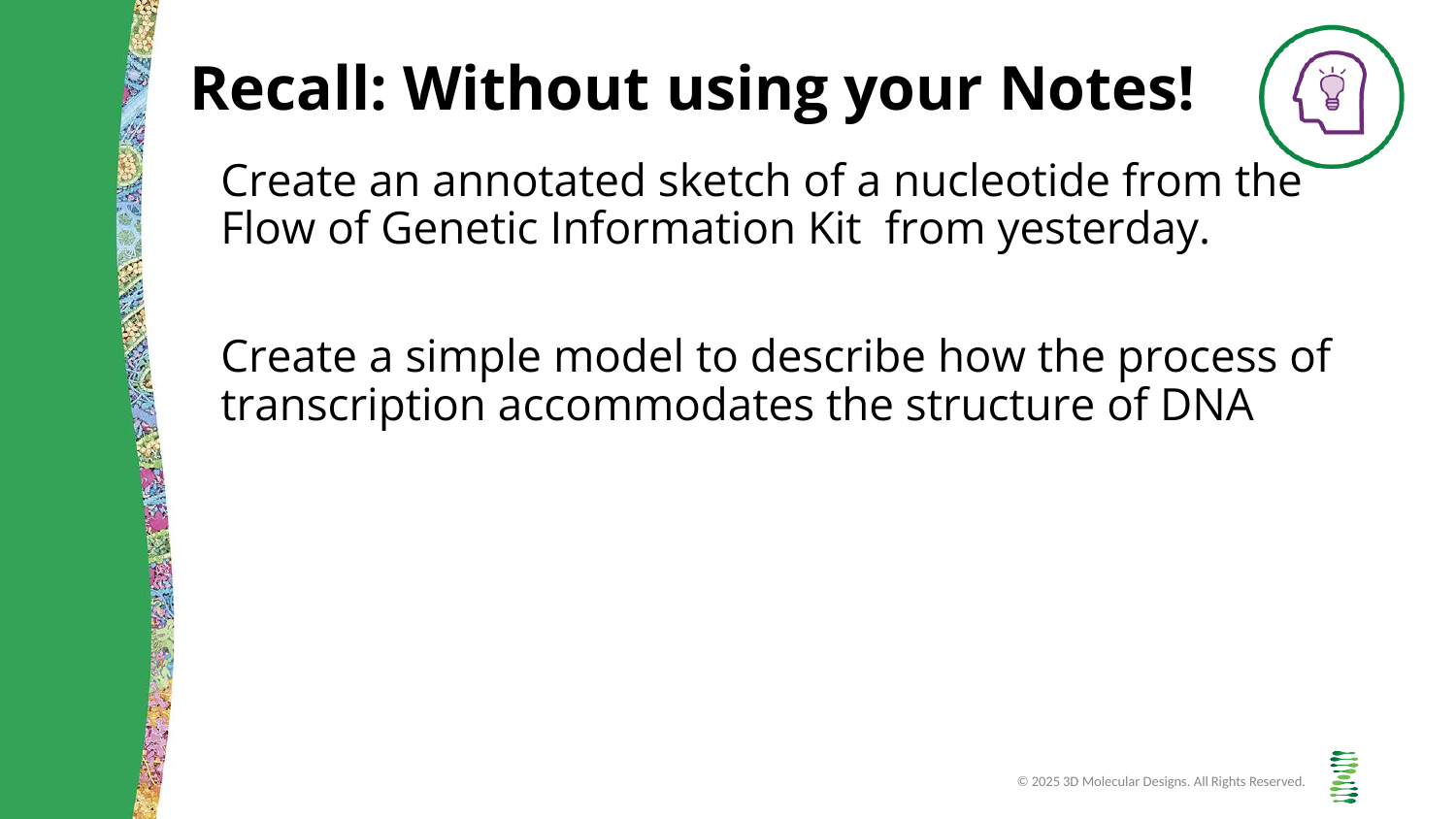

Recall: Without using your Notes!
Create an annotated sketch of a nucleotide from the Flow of Genetic Information Kit  from yesterday.

Create a simple model to describe how the process of transcription accommodates the structure of DNA